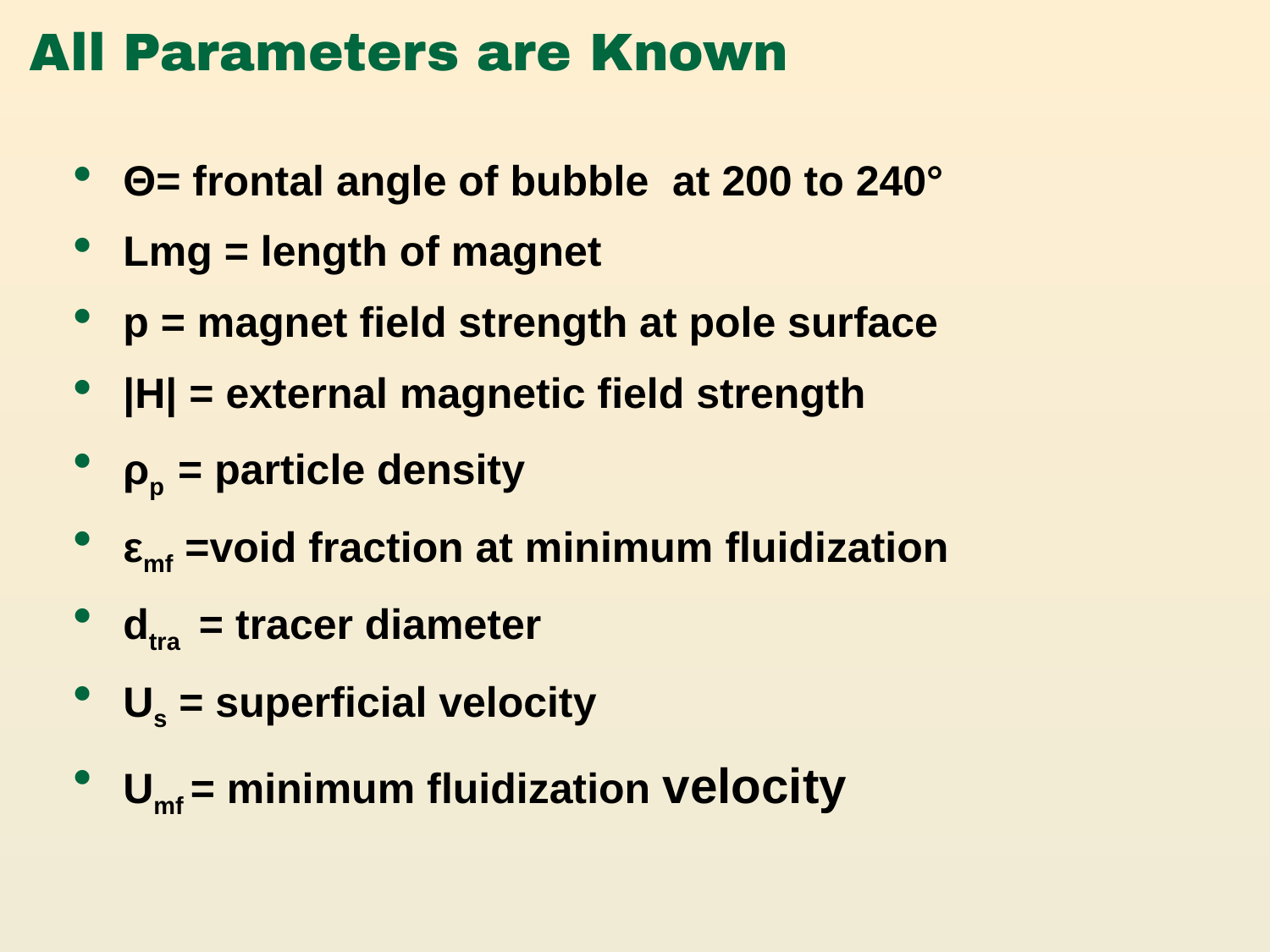

# All Parameters are Known
Θ= frontal angle of bubble  at 200 to 240°
Lmg = length of magnet
p = magnet field strength at pole surface
|H| = external magnetic field strength
ρp  = particle density
εmf =void fraction at minimum fluidization
dtra  = tracer diameter
Us = superficial velocity
Umf = minimum fluidization velocity